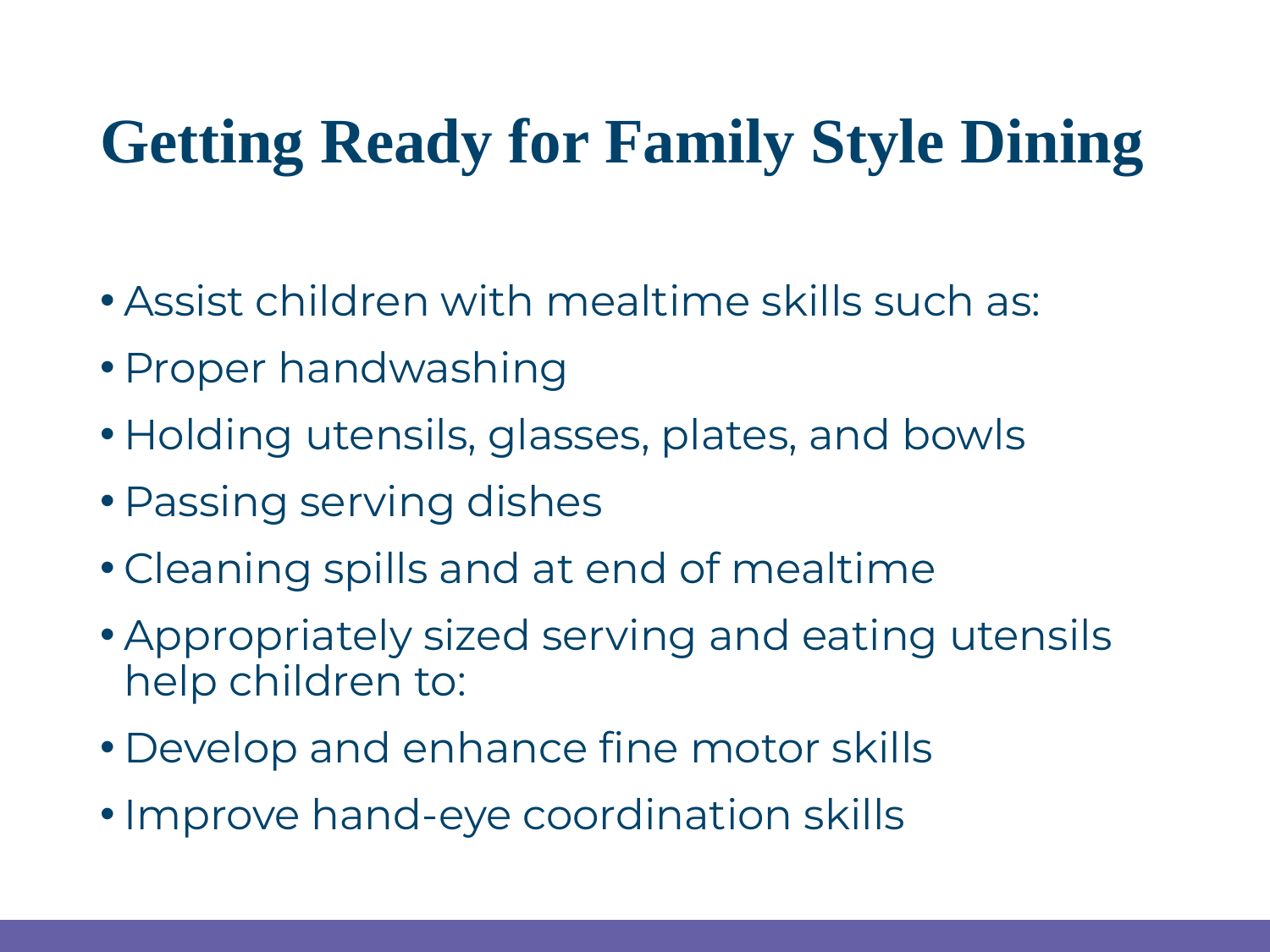

# Getting Ready for Family Style Dining
Assist children with mealtime skills such as:
Proper handwashing
Holding utensils, glasses, plates, and bowls
Passing serving dishes
Cleaning spills and at end of mealtime
Appropriately sized serving and eating utensils  help children to:
Develop and enhance fine motor skills
Improve hand-eye coordination skills